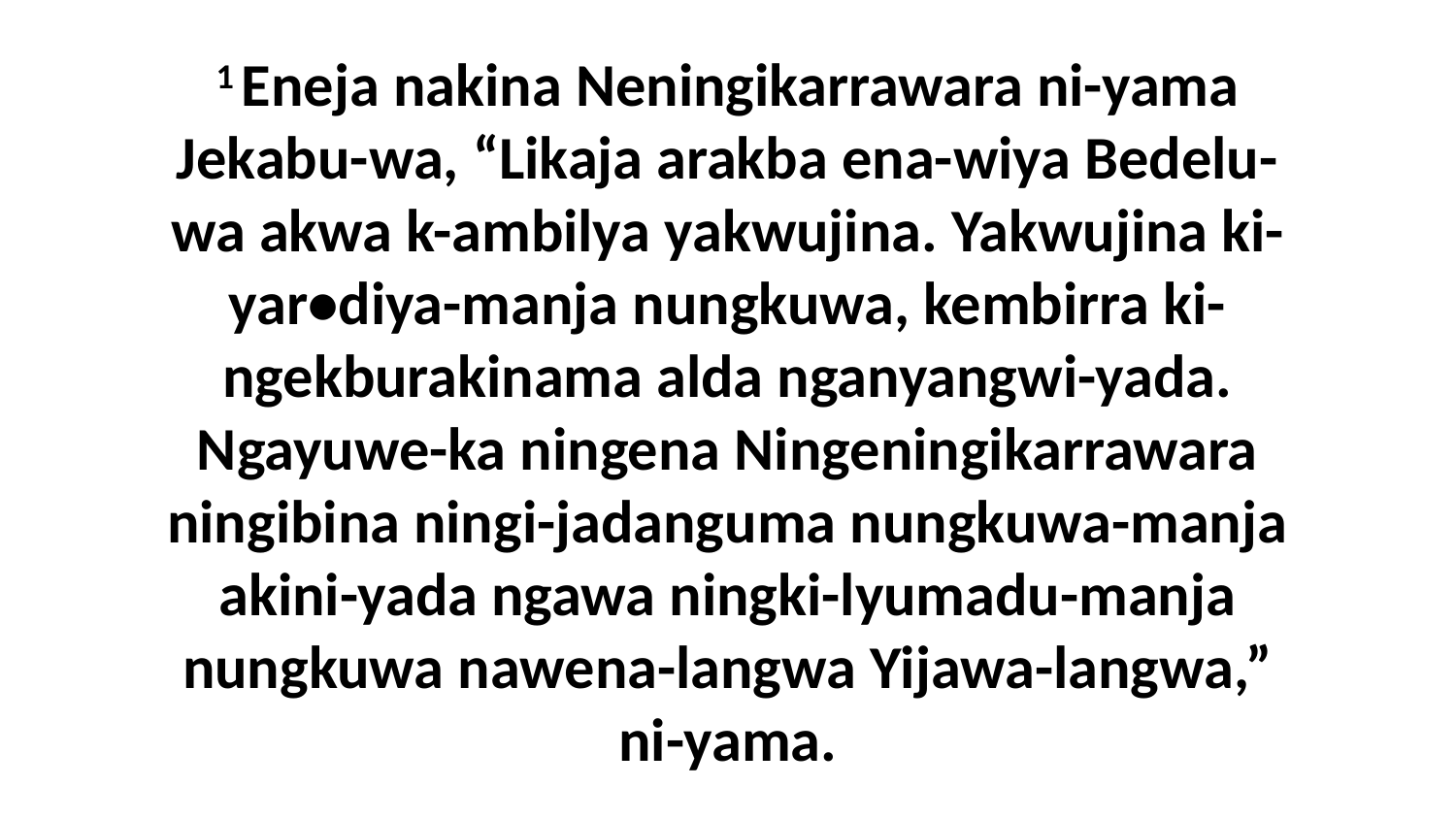

1 Eneja nakina Neningikarrawara ni-yama Jekabu-wa, “Likaja arakba ena-wiya Bedelu-wa akwa k-ambilya yakwujina. Yakwujina ki-yar•diya-manja nungkuwa, kembirra ki-ngekburakinama alda nganyangwi-yada. Ngayuwe-ka ningena Ningeningikarrawara ningibina ningi-jadanguma nungkuwa-manja akini-yada ngawa ningki-lyumadu-manja nungkuwa nawena-langwa Yijawa-langwa,” ni-yama.